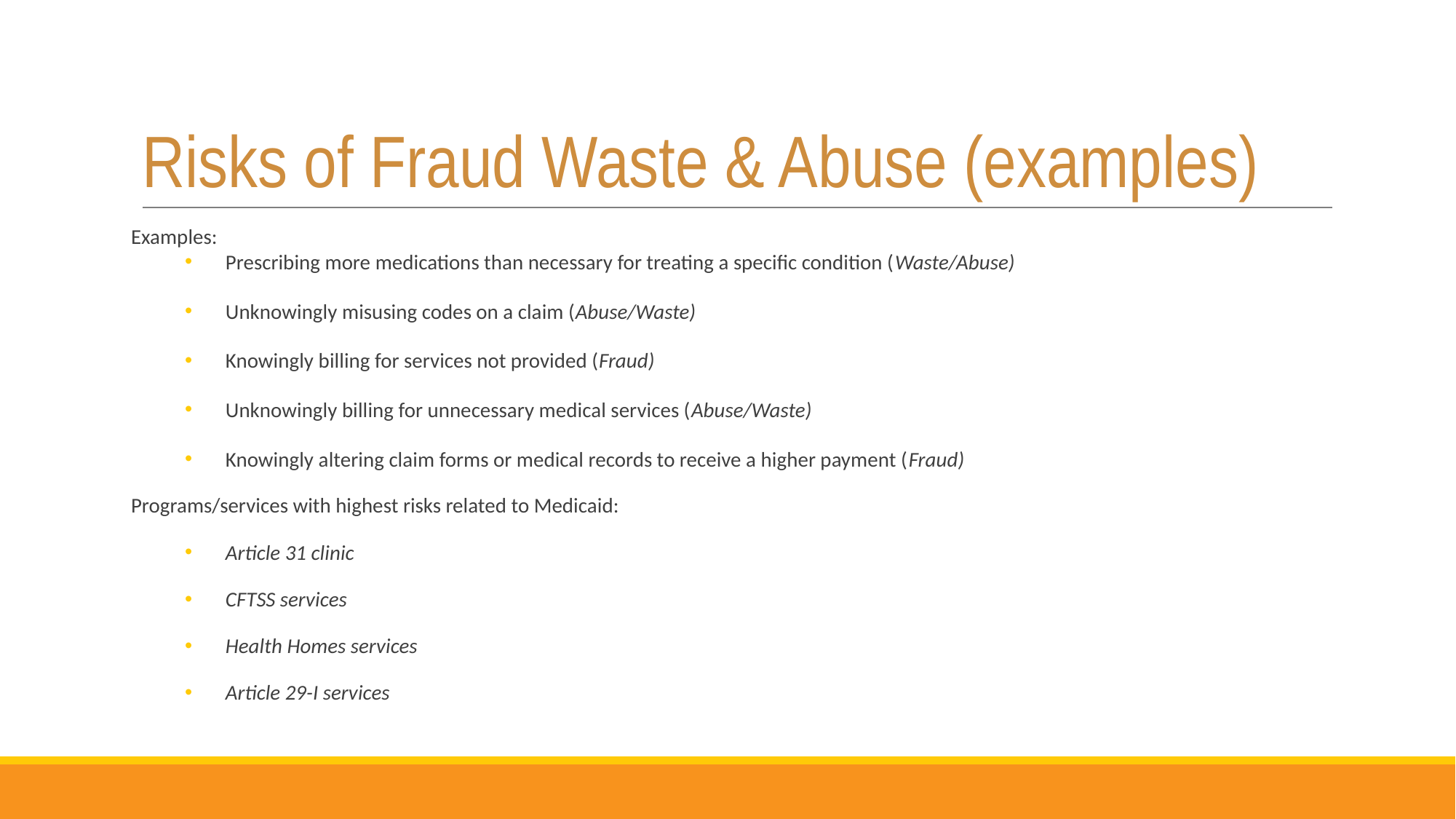

# Risks of Fraud Waste & Abuse (examples)
Examples:
Prescribing more medications than necessary for treating a specific condition (Waste/Abuse)
Unknowingly misusing codes on a claim (Abuse/Waste)
Knowingly billing for services not provided (Fraud)
Unknowingly billing for unnecessary medical services (Abuse/Waste)
Knowingly altering claim forms or medical records to receive a higher payment (Fraud)
Programs/services with highest risks related to Medicaid:
Article 31 clinic
CFTSS services
Health Homes services
Article 29-I services